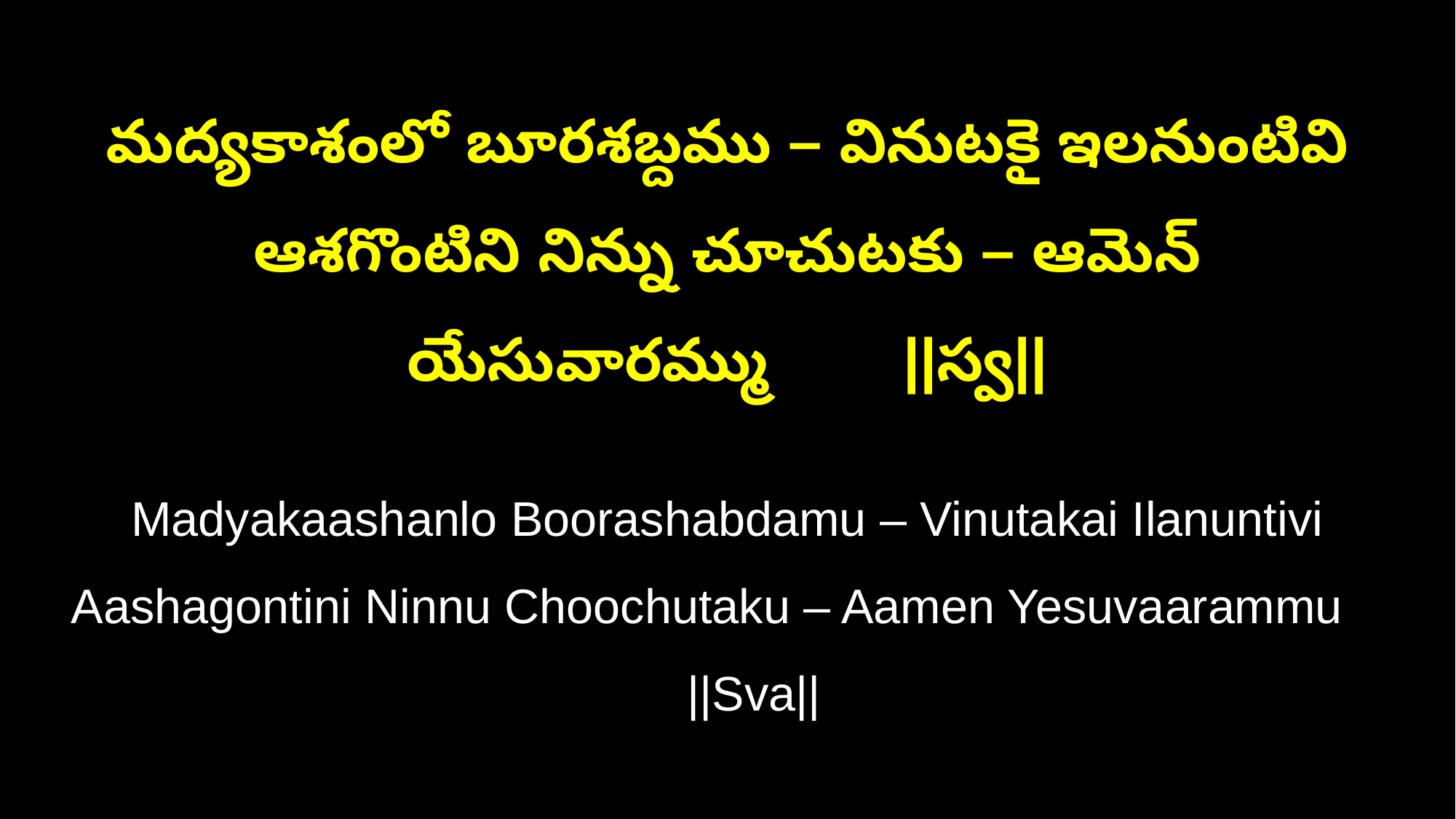

మద్యకాశంలో బూరశబ్దము – వినుటకై ఇలనుంటివి
ఆశగొంటిని నిన్ను చూచుటకు – ఆమెన్ యేసువారమ్ము        ||స్వ||
Madyakaashanlo Boorashabdamu – Vinutakai Ilanuntivi
Aashagontini Ninnu Choochutaku – Aamen Yesuvaarammu        ||Sva||